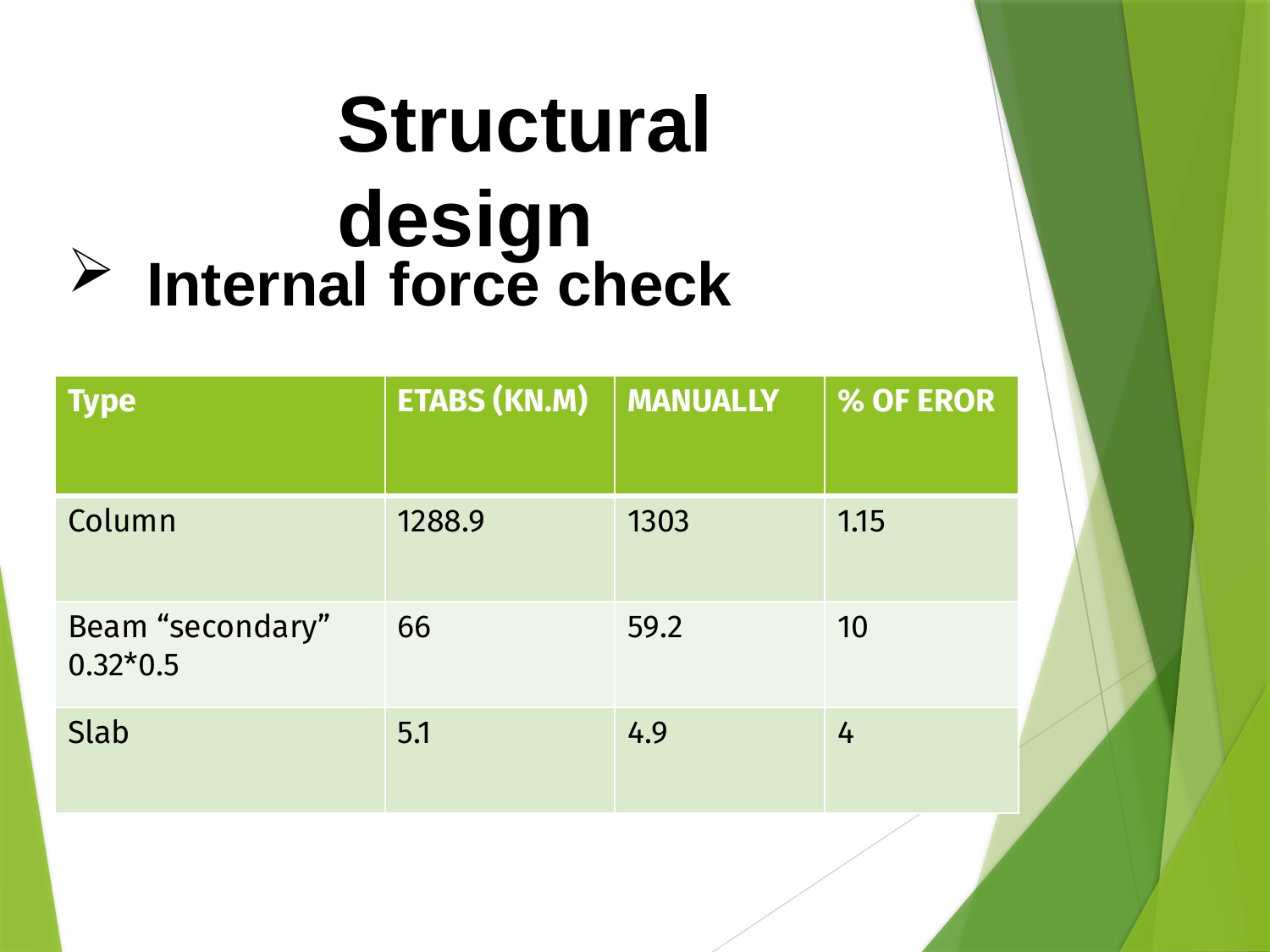

Structural design
Internal force check

| Type | ETABS (KN.M) | MANUALLY | % OF EROR |
| --- | --- | --- | --- |
| Column | 1288.9 | 1303 | 1.15 |
| Beam “secondary” 0.32\*0.5 | 66 | 59.2 | 10 |
| Slab | 5.1 | 4.9 | 4 |